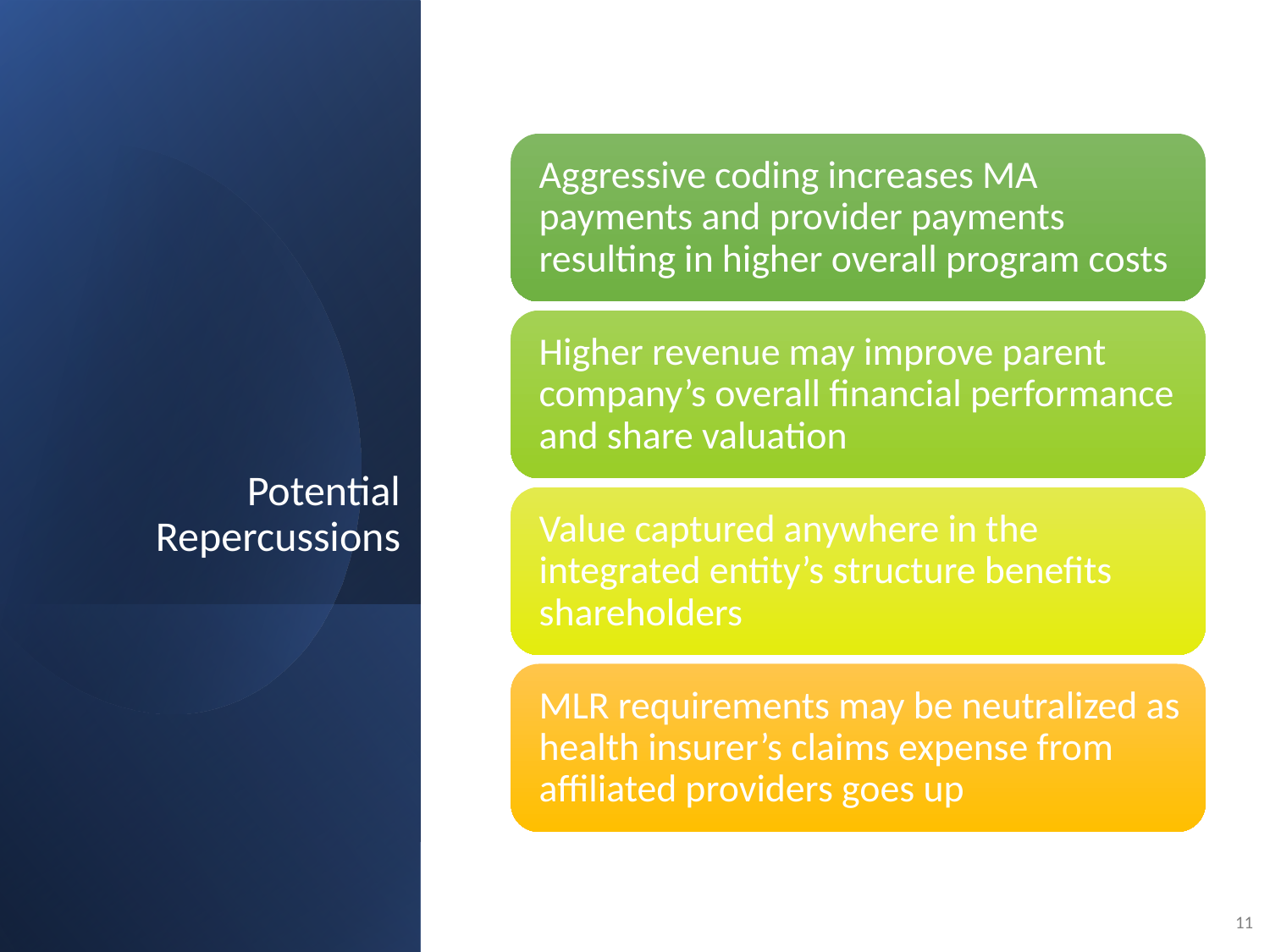

Aggressive coding increases MA payments and provider payments resulting in higher overall program costs
Higher revenue may improve parent company’s overall financial performance and share valuation
Value captured anywhere in the integrated entity’s structure benefits shareholders
MLR requirements may be neutralized as health insurer’s claims expense from affiliated providers goes up

# Potential Repercussions

11